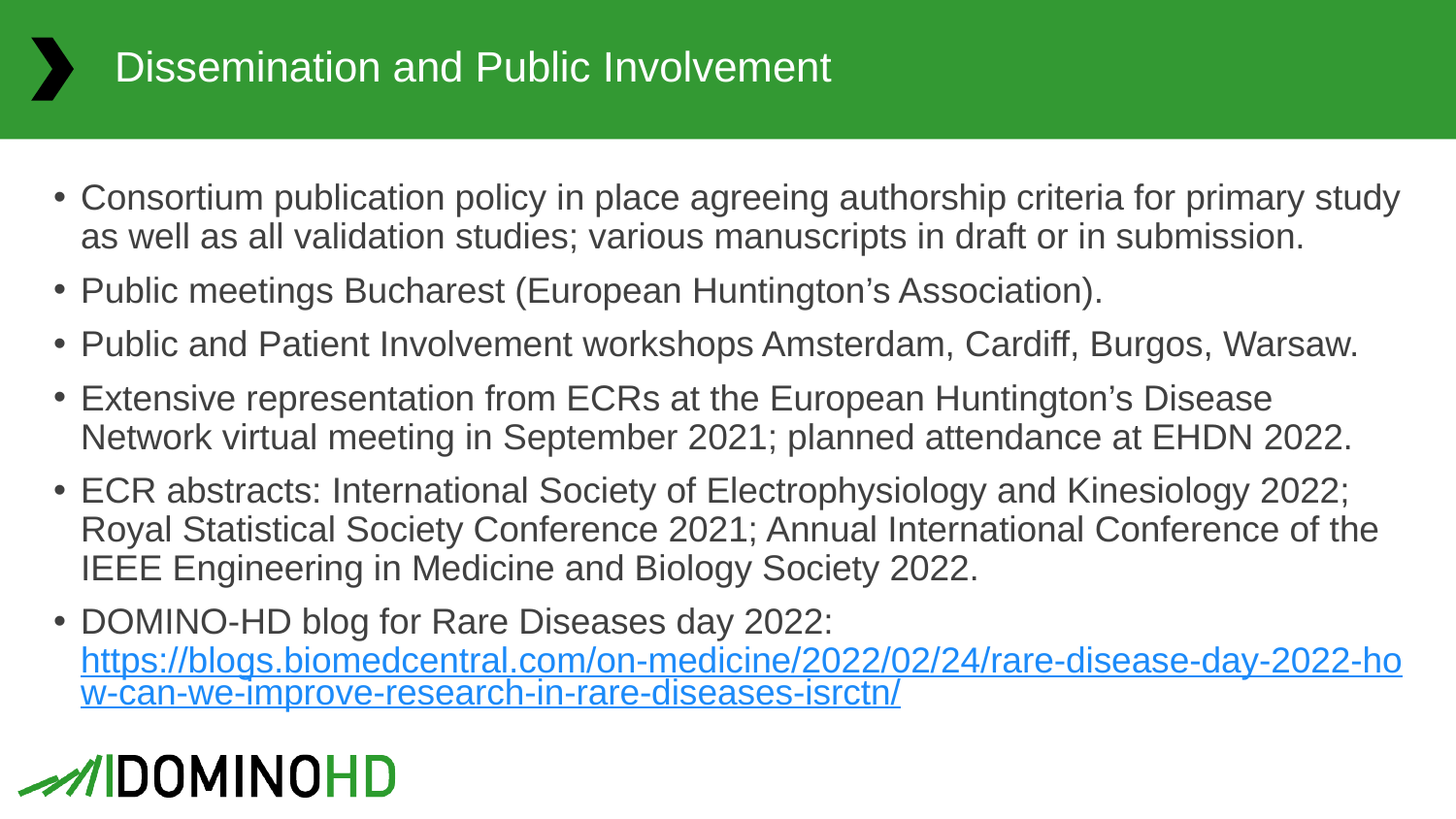

# Dissemination and Public Involvement
Consortium publication policy in place agreeing authorship criteria for primary study as well as all validation studies; various manuscripts in draft or in submission.
Public meetings Bucharest (European Huntington’s Association).
Public and Patient Involvement workshops Amsterdam, Cardiff, Burgos, Warsaw.
Extensive representation from ECRs at the European Huntington’s Disease Network virtual meeting in September 2021; planned attendance at EHDN 2022.
ECR abstracts: International Society of Electrophysiology and Kinesiology 2022; Royal Statistical Society Conference 2021; Annual International Conference of the IEEE Engineering in Medicine and Biology Society 2022.
DOMINO-HD blog for Rare Diseases day 2022: https://blogs.biomedcentral.com/on-medicine/2022/02/24/rare-disease-day-2022-how-can-we-improve-research-in-rare-diseases-isrctn/